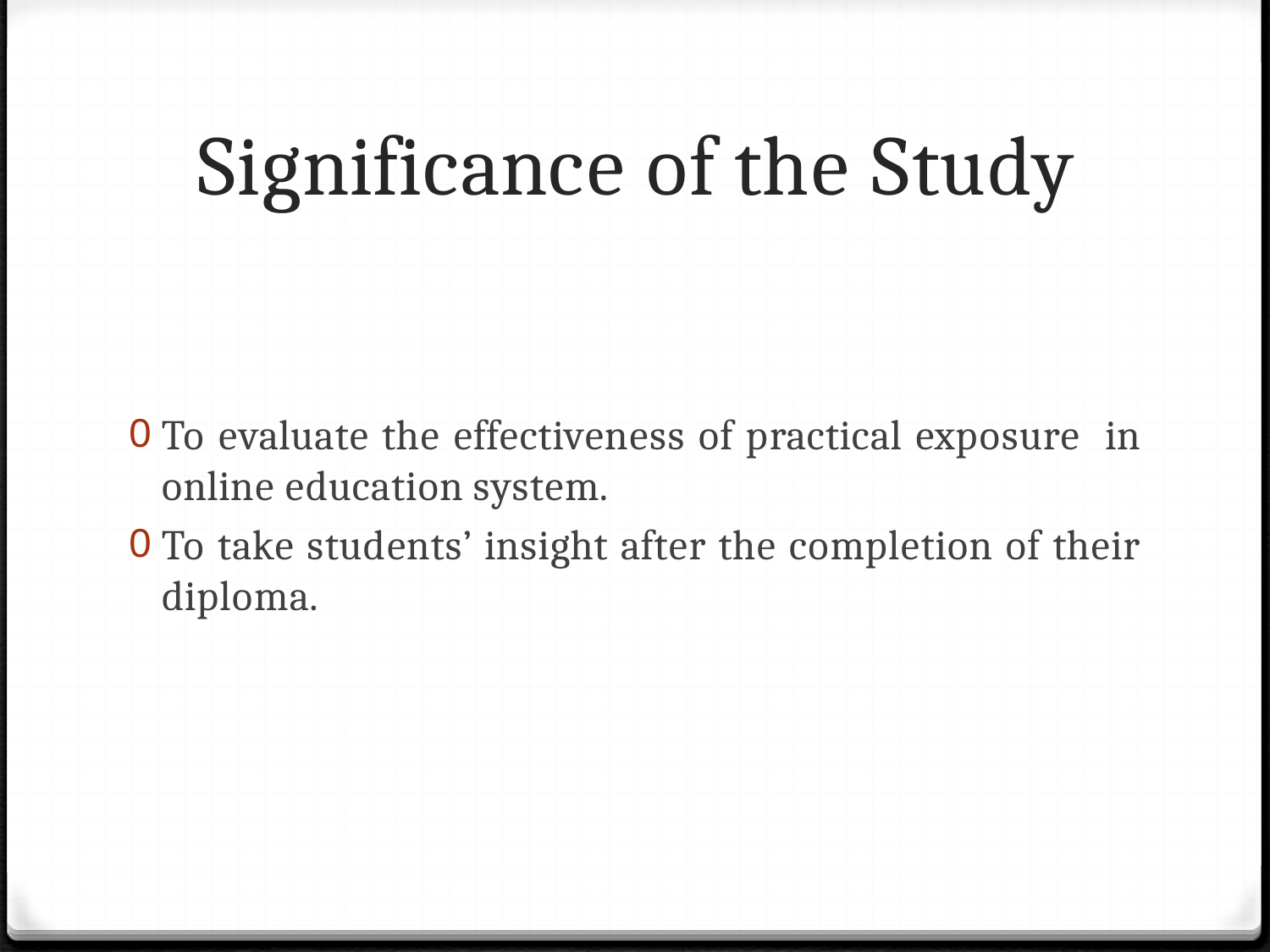

# Significance of the Study

To evaluate the effectiveness of practical exposure  in online education system.
To take students’ insight after the completion of their diploma.